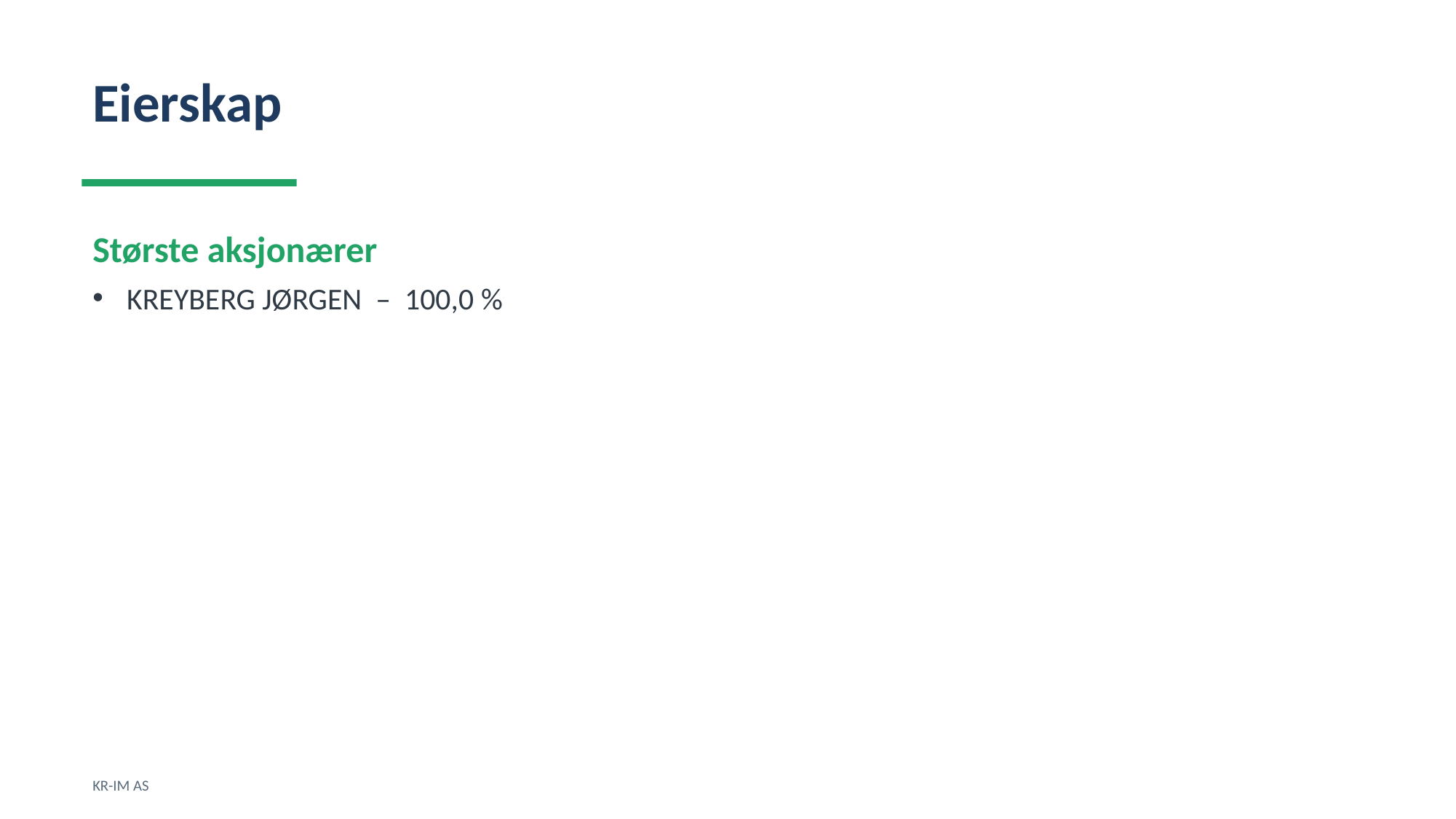

Eierskap

Største aksjonærer
KREYBERG JØRGEN  –  100,0 %
KR-IM AS